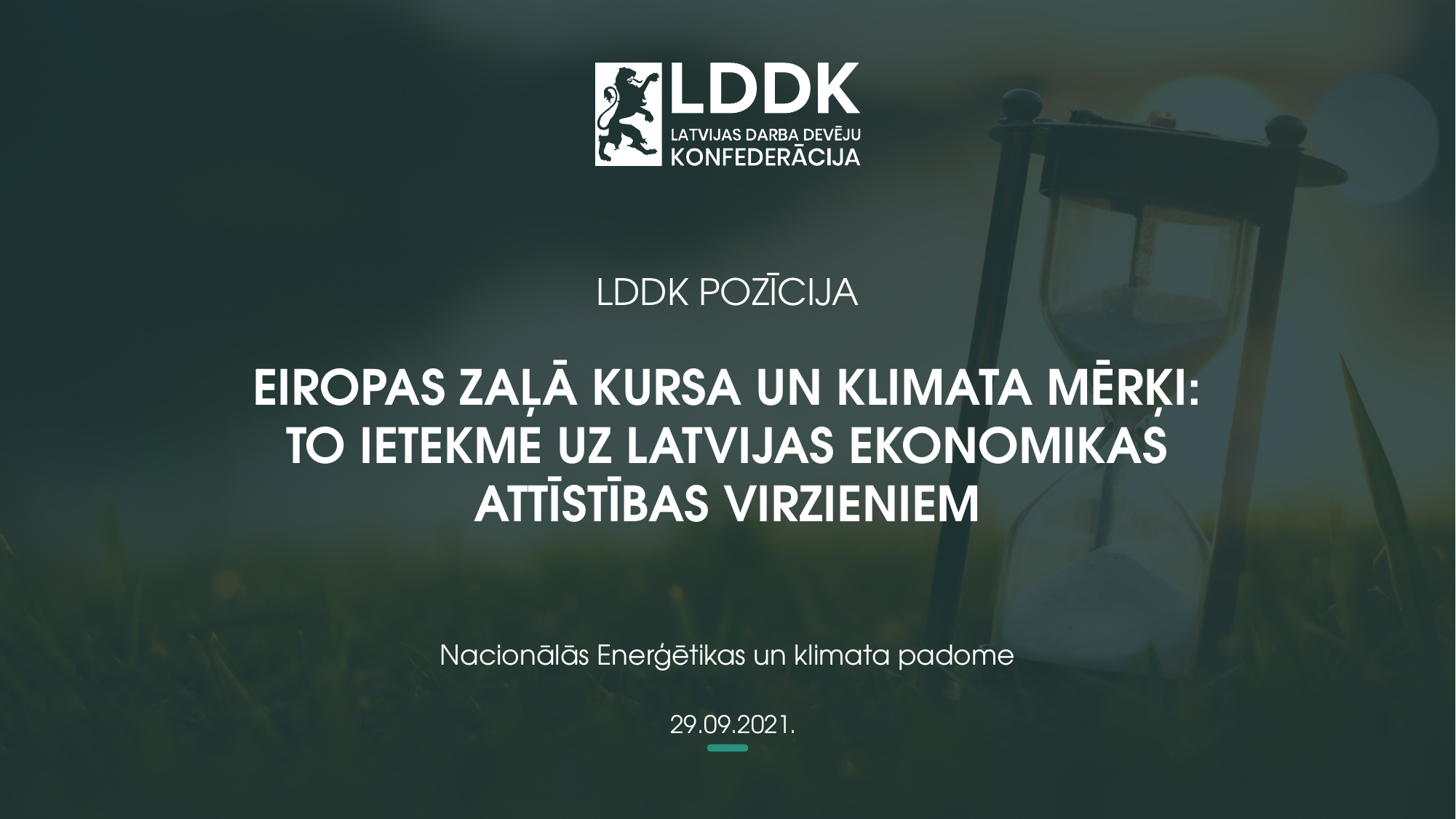

LDDK pozīcija

Eiropas zaļā kursa un klimata mērķi:
to ietekme uz Latvijas ekonomikas attīstības virzieniem
Nacionālās Enerģētikas un klimata padome
29.09.2021.